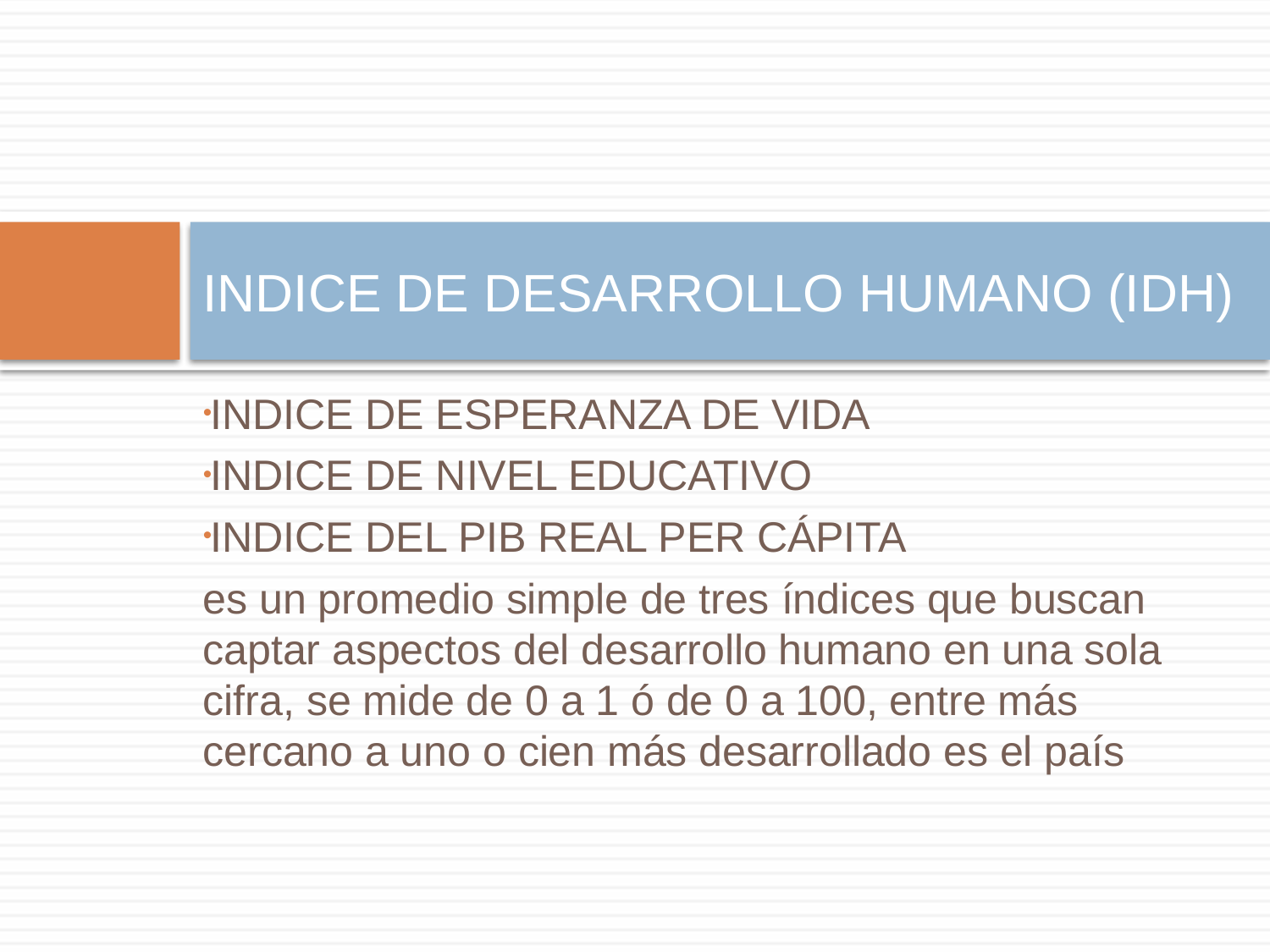

# INDICE DE DESARROLLO HUMANO (IDH)
INDICE DE ESPERANZA DE VIDA
INDICE DE NIVEL EDUCATIVO
INDICE DEL PIB REAL PER CÁPITA
es un promedio simple de tres índices que buscan captar aspectos del desarrollo humano en una sola cifra, se mide de 0 a 1 ó de 0 a 100, entre más cercano a uno o cien más desarrollado es el país